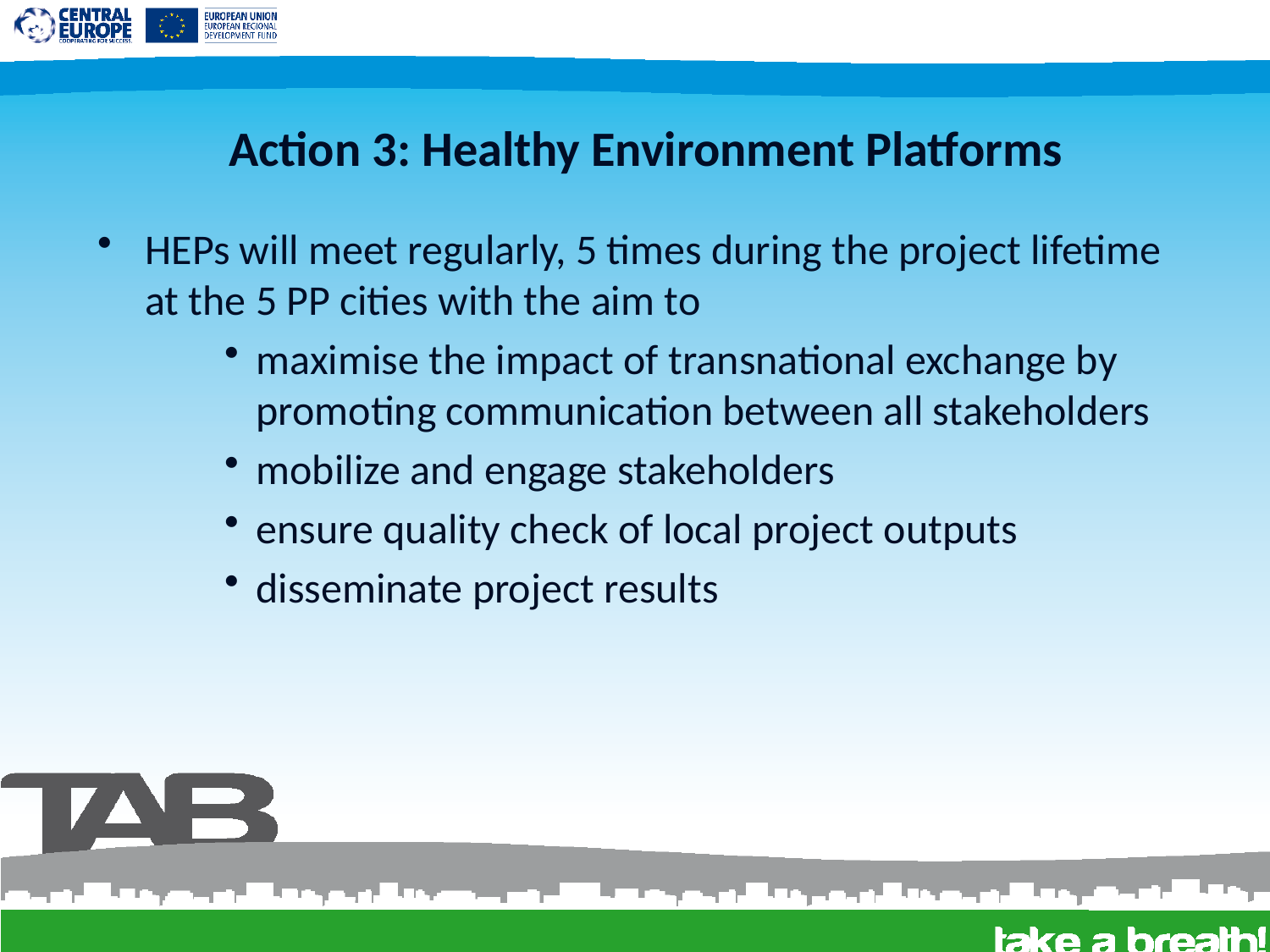

# Action 3: Healthy Environment Platforms
HEPs will meet regularly, 5 times during the project lifetime at the 5 PP cities with the aim to
maximise the impact of transnational exchange by promoting communication between all stakeholders
mobilize and engage stakeholders
ensure quality check of local project outputs
disseminate project results